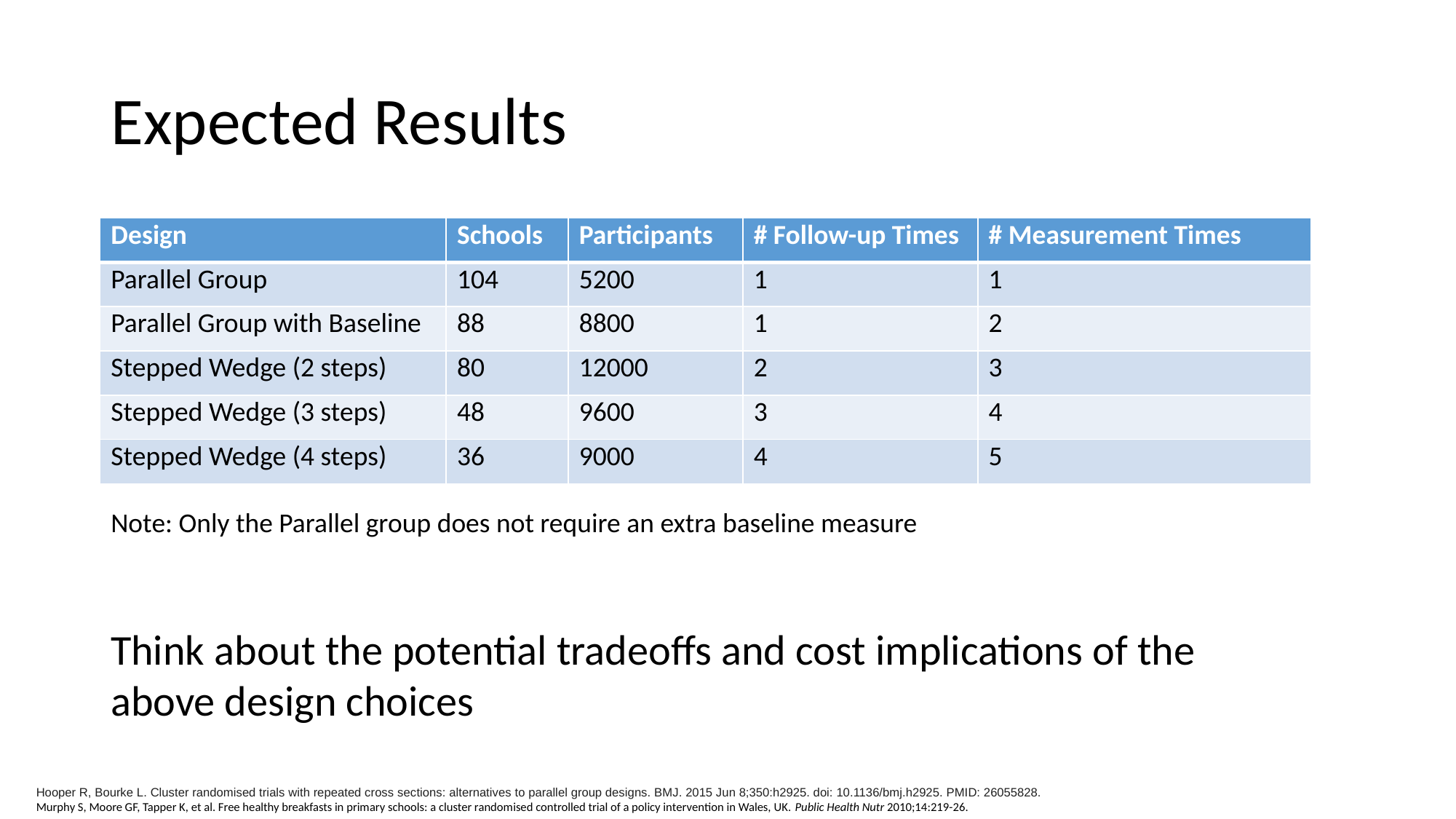

# Expected Results
| Design | Schools | Participants | # Follow-up Times | # Measurement Times |
| --- | --- | --- | --- | --- |
| Parallel Group | 104 | 5200 | 1 | 1 |
| Parallel Group with Baseline | 88 | 8800 | 1 | 2 |
| Stepped Wedge (2 steps) | 80 | 12000 | 2 | 3 |
| Stepped Wedge (3 steps) | 48 | 9600 | 3 | 4 |
| Stepped Wedge (4 steps) | 36 | 9000 | 4 | 5 |
Note: Only the Parallel group does not require an extra baseline measure
Think about the potential tradeoffs and cost implications of the above design choices
Hooper R, Bourke L. Cluster randomised trials with repeated cross sections: alternatives to parallel group designs. BMJ. 2015 Jun 8;350:h2925. doi: 10.1136/bmj.h2925. PMID: 26055828.
Murphy S, Moore GF, Tapper K, et al. Free healthy breakfasts in primary schools: a cluster randomised controlled trial of a policy intervention in Wales, UK. Public Health Nutr 2010;14:219-26.